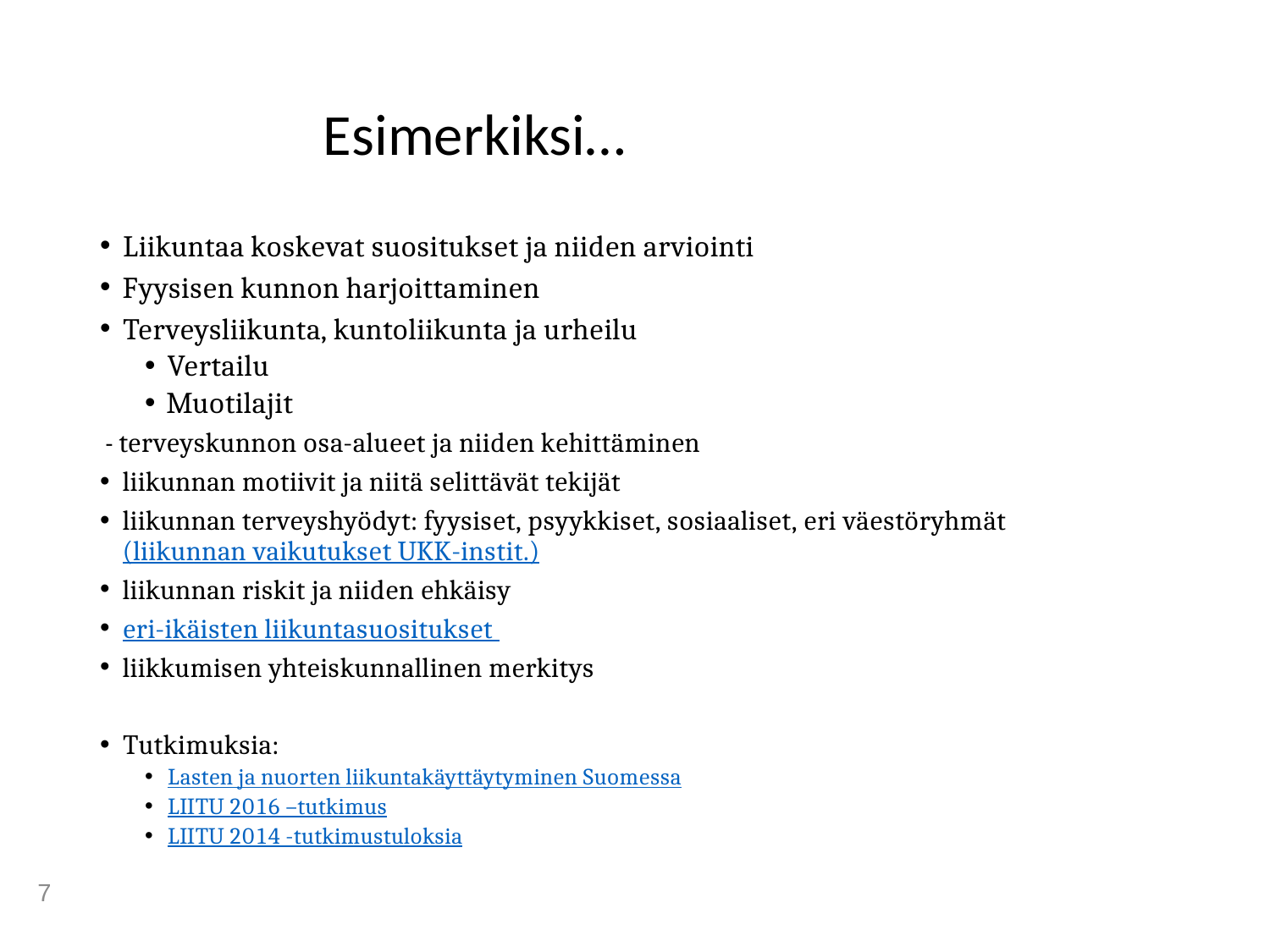

# Esimerkiksi…

Liikuntaa koskevat suositukset ja niiden arviointi
Fyysisen kunnon harjoittaminen
Terveysliikunta, kuntoliikunta ja urheilu
Vertailu
Muotilajit
 - terveyskunnon osa-alueet ja niiden kehittäminen
liikunnan motiivit ja niitä selittävät tekijät
liikunnan terveyshyödyt: fyysiset, psyykkiset, sosiaaliset, eri väestöryhmät (liikunnan vaikutukset UKK-instit.)
liikunnan riskit ja niiden ehkäisy
eri-ikäisten liikuntasuositukset
liikkumisen yhteiskunnallinen merkitys

Tutkimuksia:
Lasten ja nuorten liikuntakäyttäytyminen Suomessa
LIITU 2016 –tutkimus
LIITU 2014 -tutkimustuloksia

7